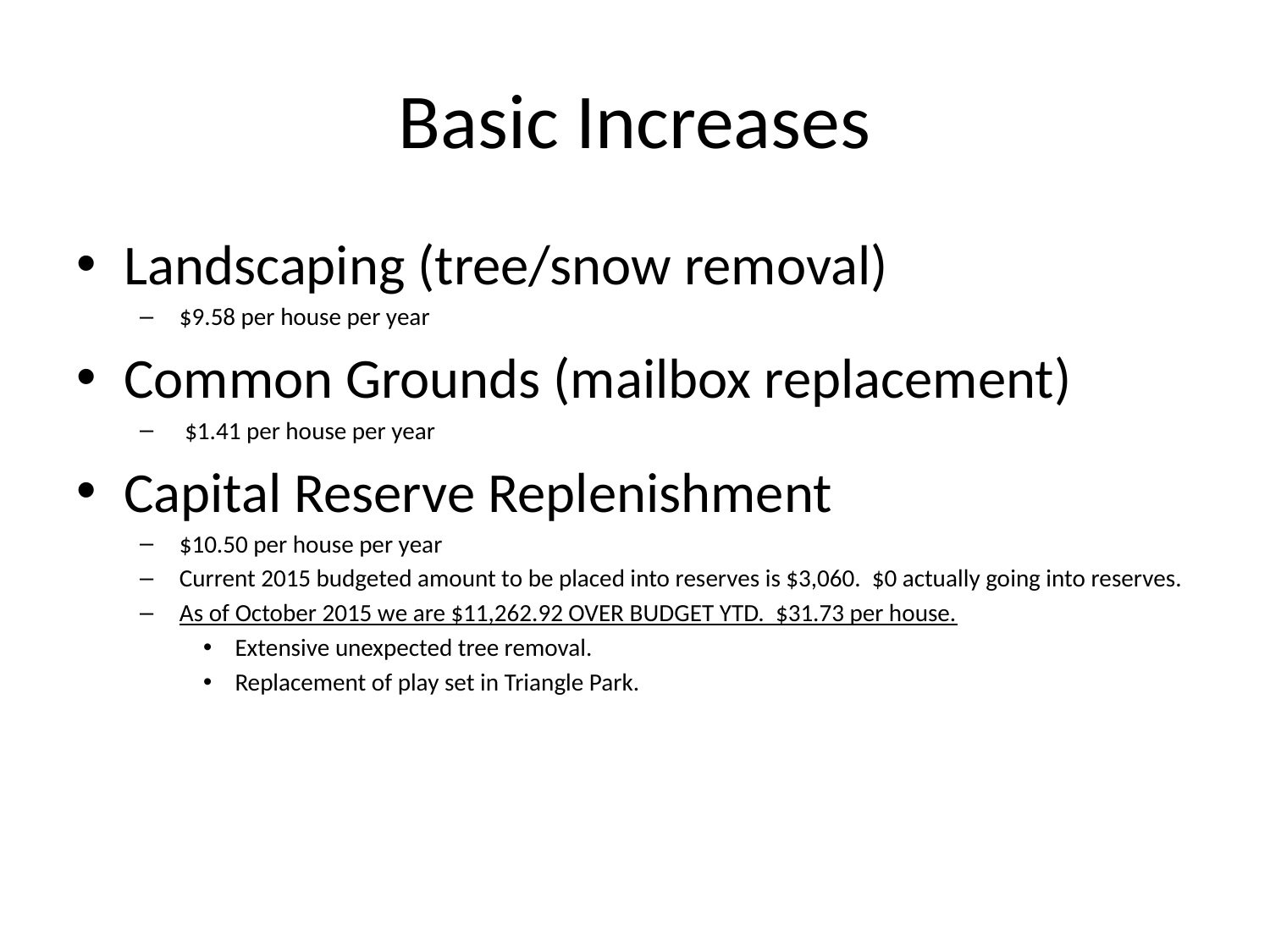

# Basic Increases
Landscaping (tree/snow removal)
$9.58 per house per year
Common Grounds (mailbox replacement)
 $1.41 per house per year
Capital Reserve Replenishment
$10.50 per house per year
Current 2015 budgeted amount to be placed into reserves is $3,060.  $0 actually going into reserves.
As of October 2015 we are $11,262.92 OVER BUDGET YTD.  $31.73 per house.
Extensive unexpected tree removal.
Replacement of play set in Triangle Park.